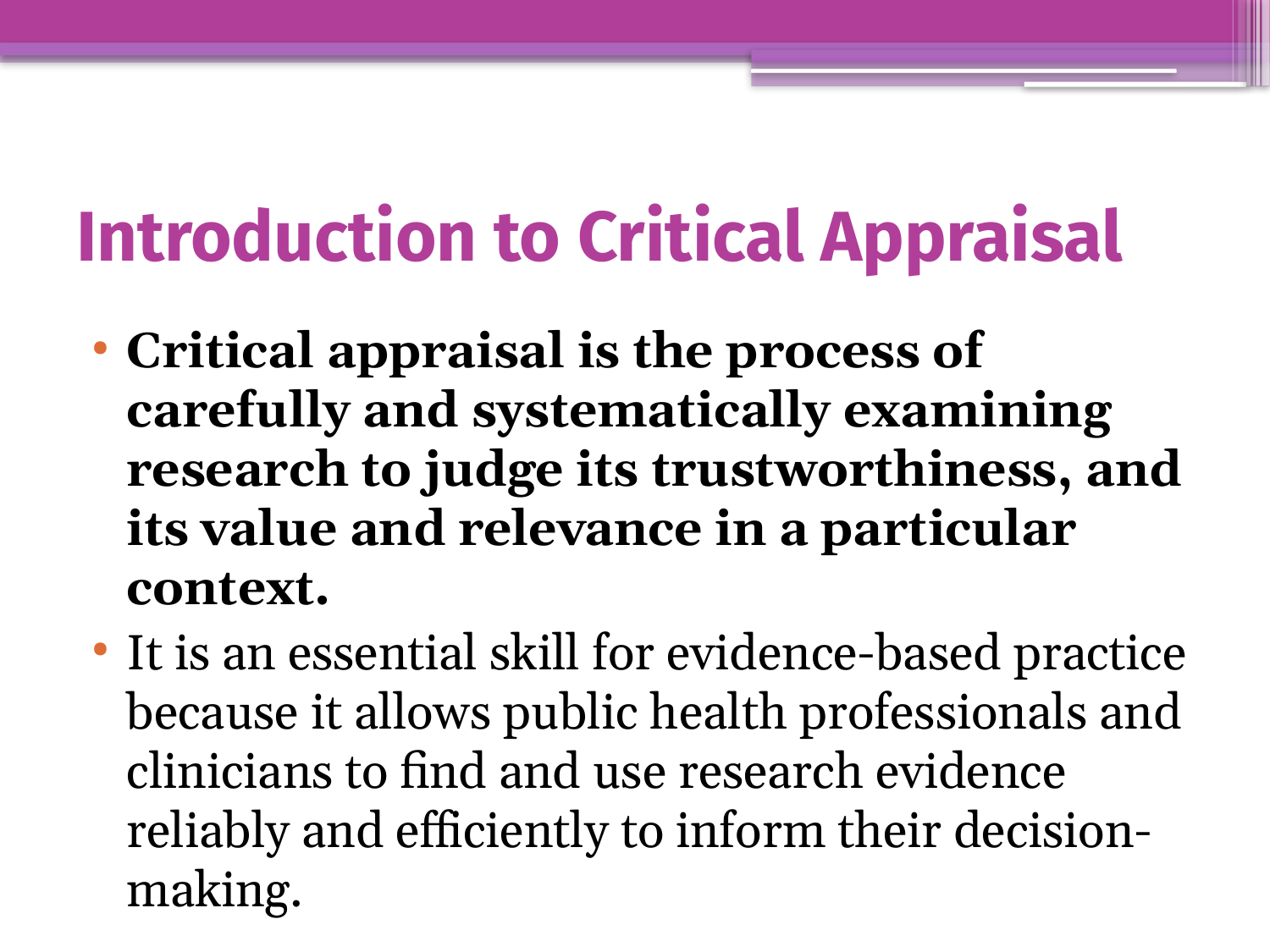

# Introduction to Critical Appraisal
Critical appraisal is the process of carefully and systematically examining research to judge its trustworthiness, and its value and relevance in a particular context.
It is an essential skill for evidence-based practice because it allows public health professionals and clinicians to find and use research evidence reliably and efficiently to inform their decision-making.